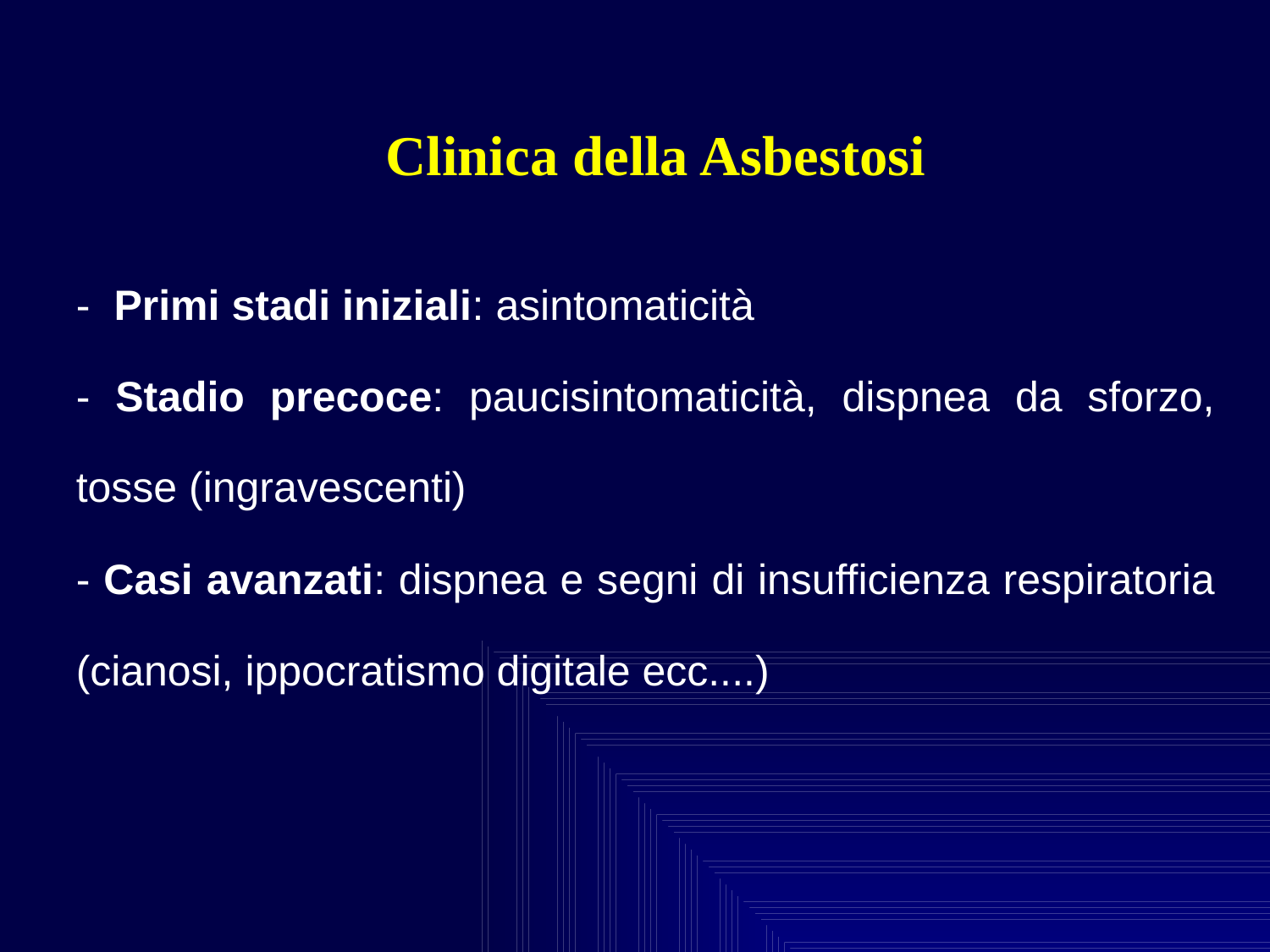

Clinica della Asbestosi
-  Primi stadi iniziali: asintomaticità
- Stadio precoce: paucisintomaticità, dispnea da sforzo, tosse (ingravescenti)
- Casi avanzati: dispnea e segni di insufficienza respiratoria (cianosi, ippocratismo digitale ecc....)